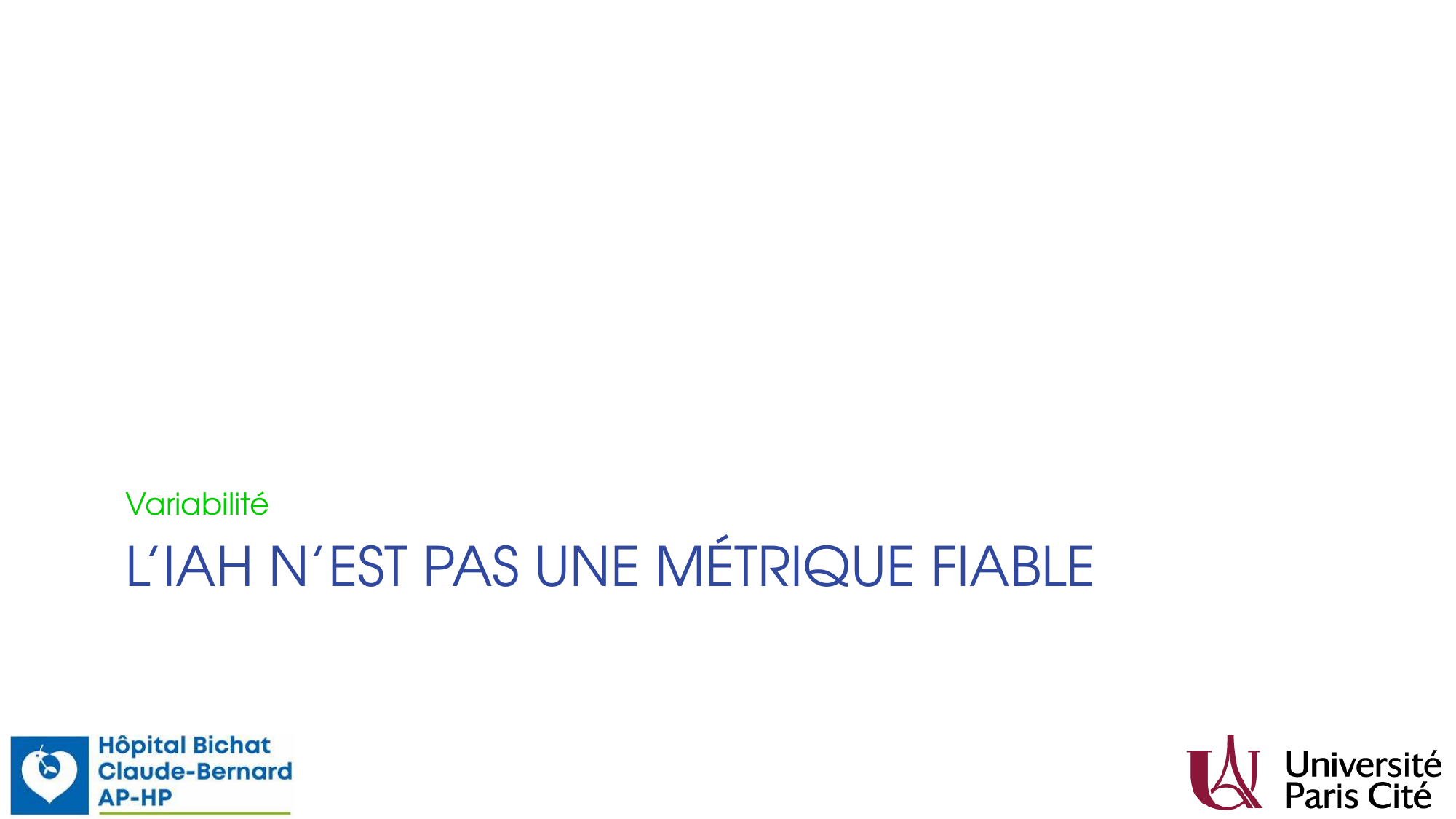

Variabilité
# L’IAH n’est pas une métrique fiable